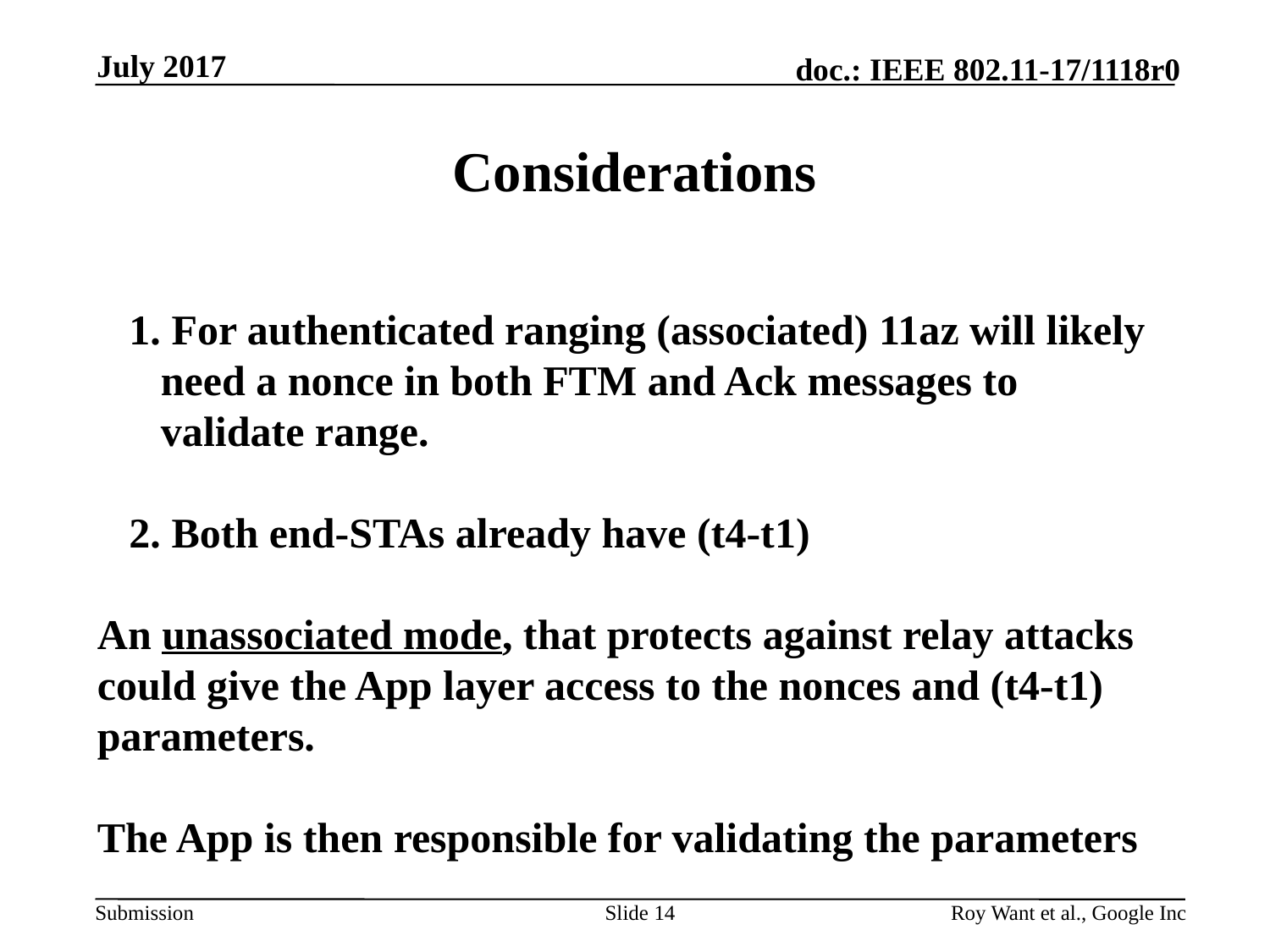

July 2017
# Considerations
 For authenticated ranging (associated) 11az will likely need a nonce in both FTM and Ack messages to validate range.
 Both end-STAs already have (t4-t1)

An unassociated mode, that protects against relay attacks could give the App layer access to the nonces and (t4-t1) parameters.

The App is then responsible for validating the parameters

Slide 14
Roy Want et al., Google Inc